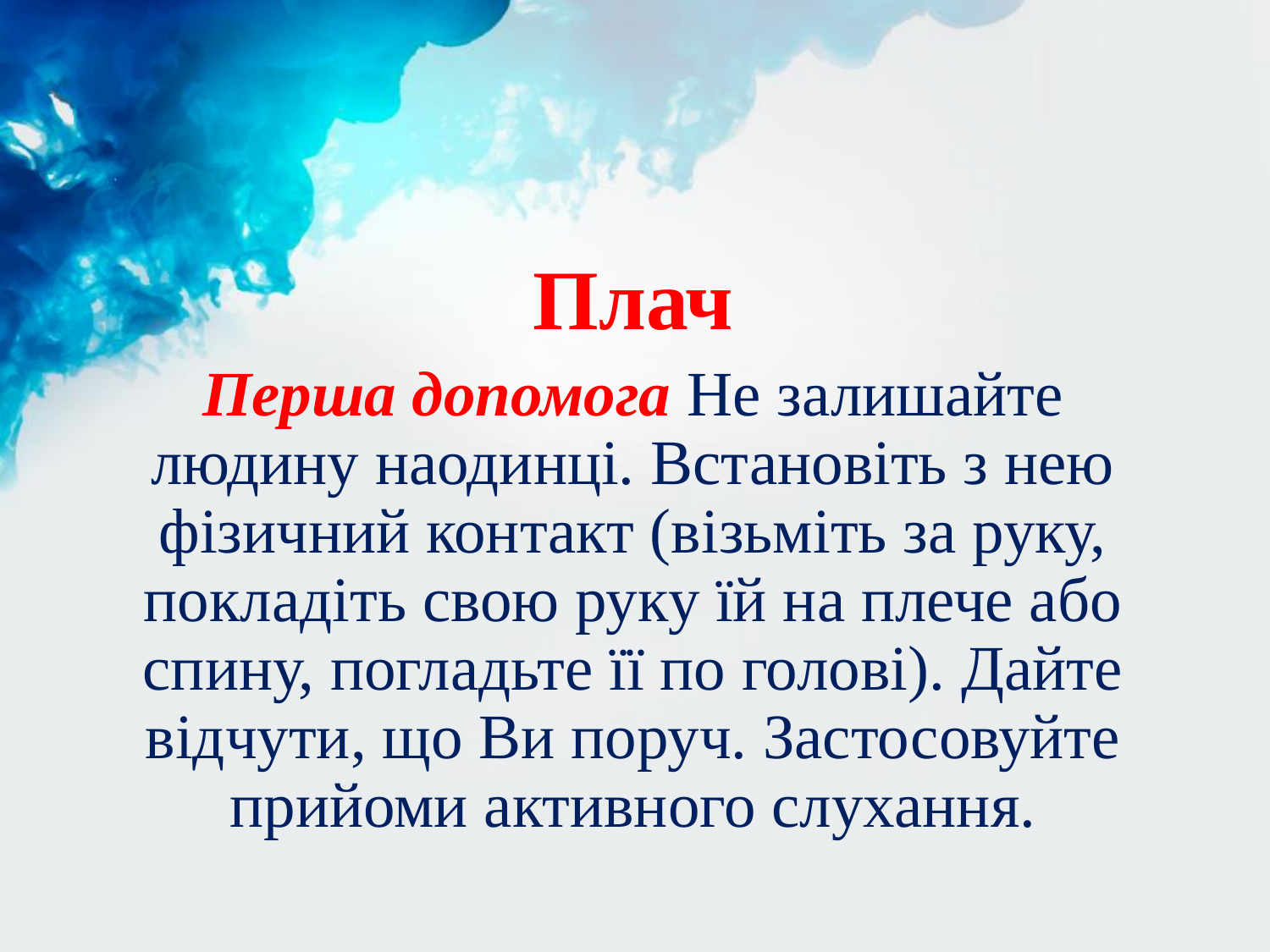

Плач
Перша допомога Не залишайте людину наодинці. Встановіть з нею фізичний контакт (візьміть за руку, покладіть свою руку їй на плече або спину, погладьте її по голові). Дайте відчути, що Ви поруч. Застосовуйте прийоми активного слухання.